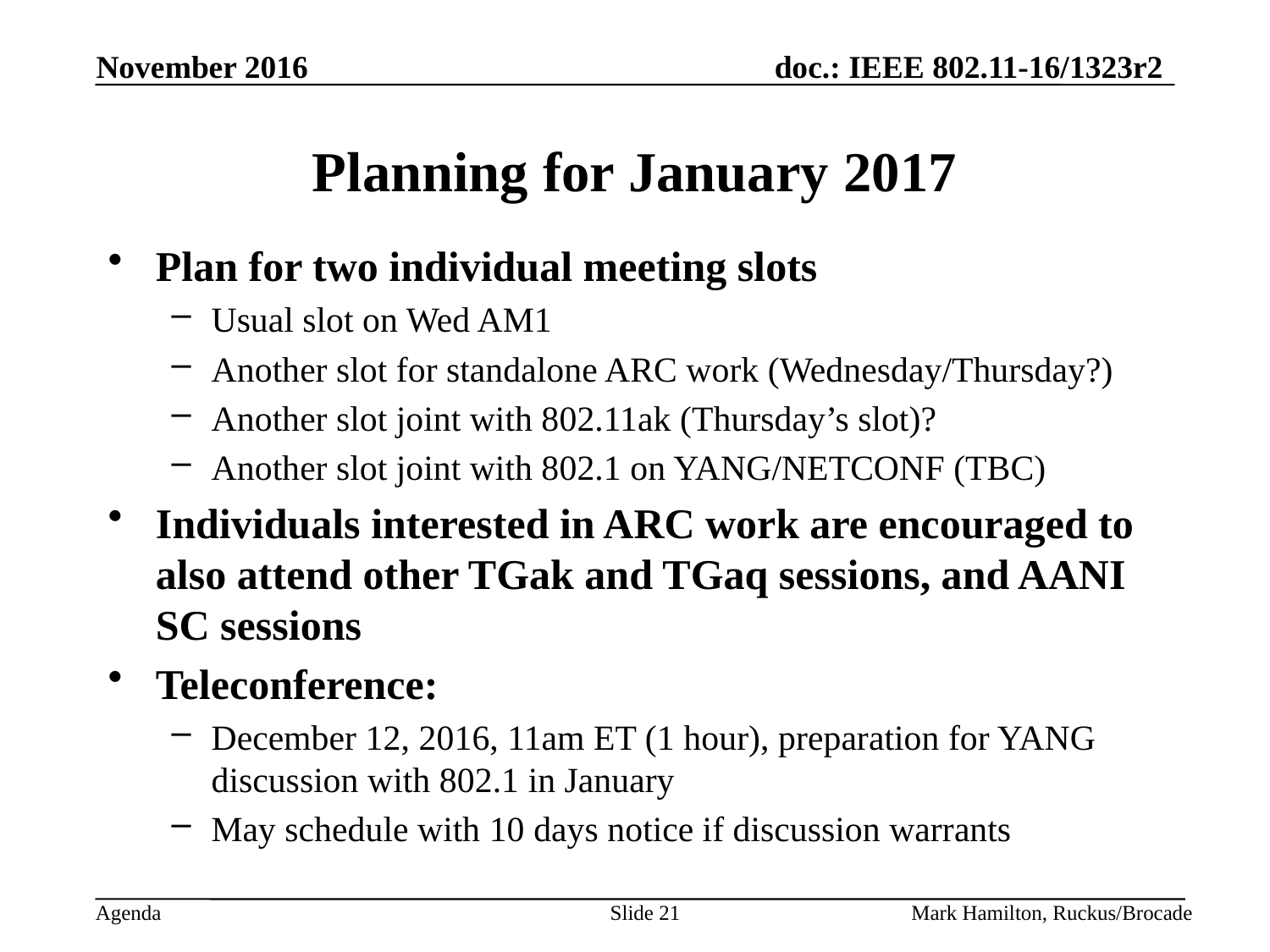

# Planning for January 2017
Plan for two individual meeting slots
Usual slot on Wed AM1
Another slot for standalone ARC work (Wednesday/Thursday?)
Another slot joint with 802.11ak (Thursday’s slot)?
Another slot joint with 802.1 on YANG/NETCONF (TBC)
Individuals interested in ARC work are encouraged to also attend other TGak and TGaq sessions, and AANI SC sessions
Teleconference:
December 12, 2016, 11am ET (1 hour), preparation for YANG discussion with 802.1 in January
May schedule with 10 days notice if discussion warrants